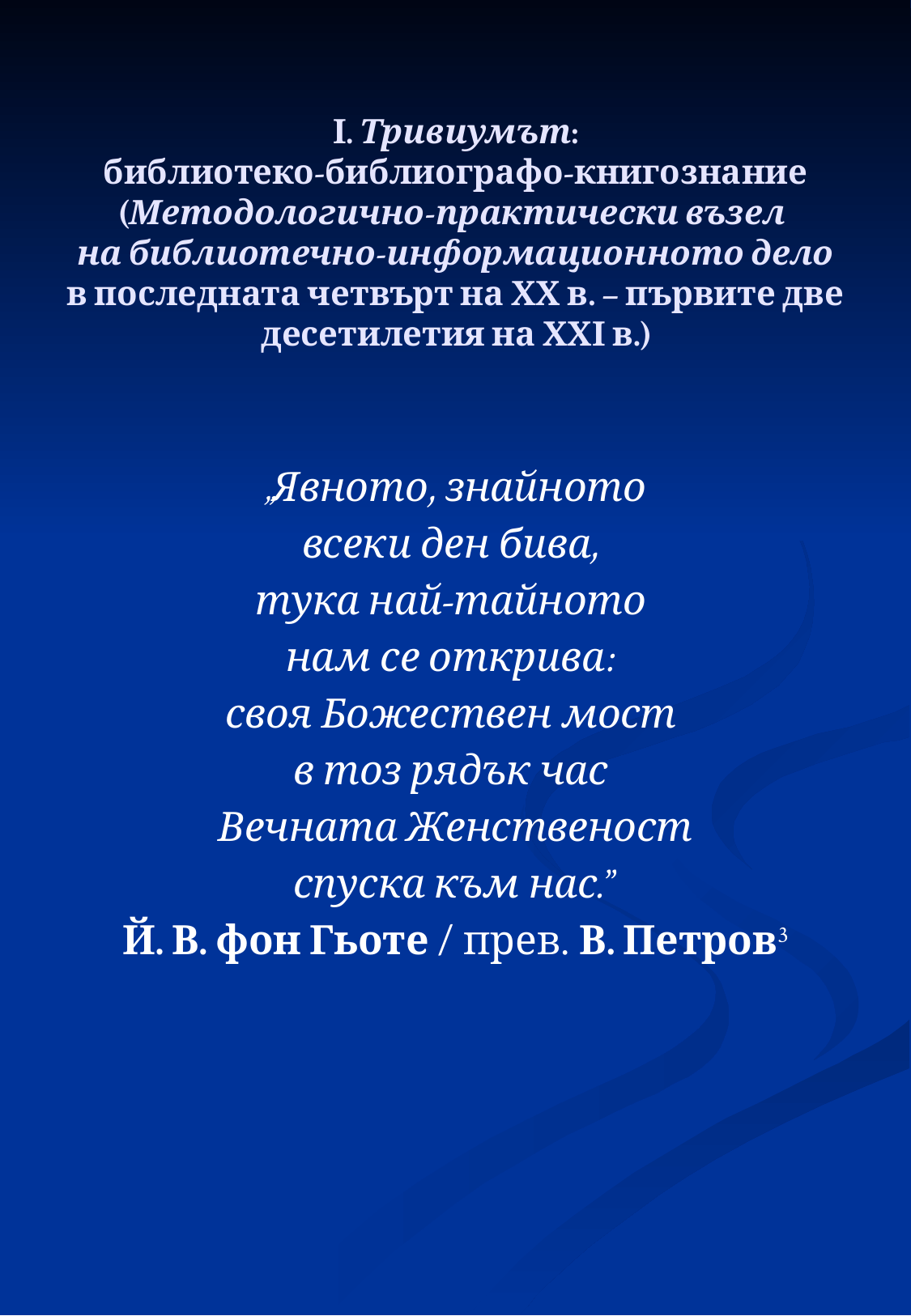

# І. Тривиумът: библиотеко-библиографо-книгознание (Методологично-практически възел на библиотечно-информационното дело в последната четвърт на ХХ в. – първите две десетилетия на ХХІ в.)
„Явното, знайното
всеки ден бива,
тука най-тайното
нам се открива:
своя Божествен мост
в тоз рядък час
Вечната Женственост
спуска към нас.”
Й. В. фон Гьоте / прев. В. Петров3